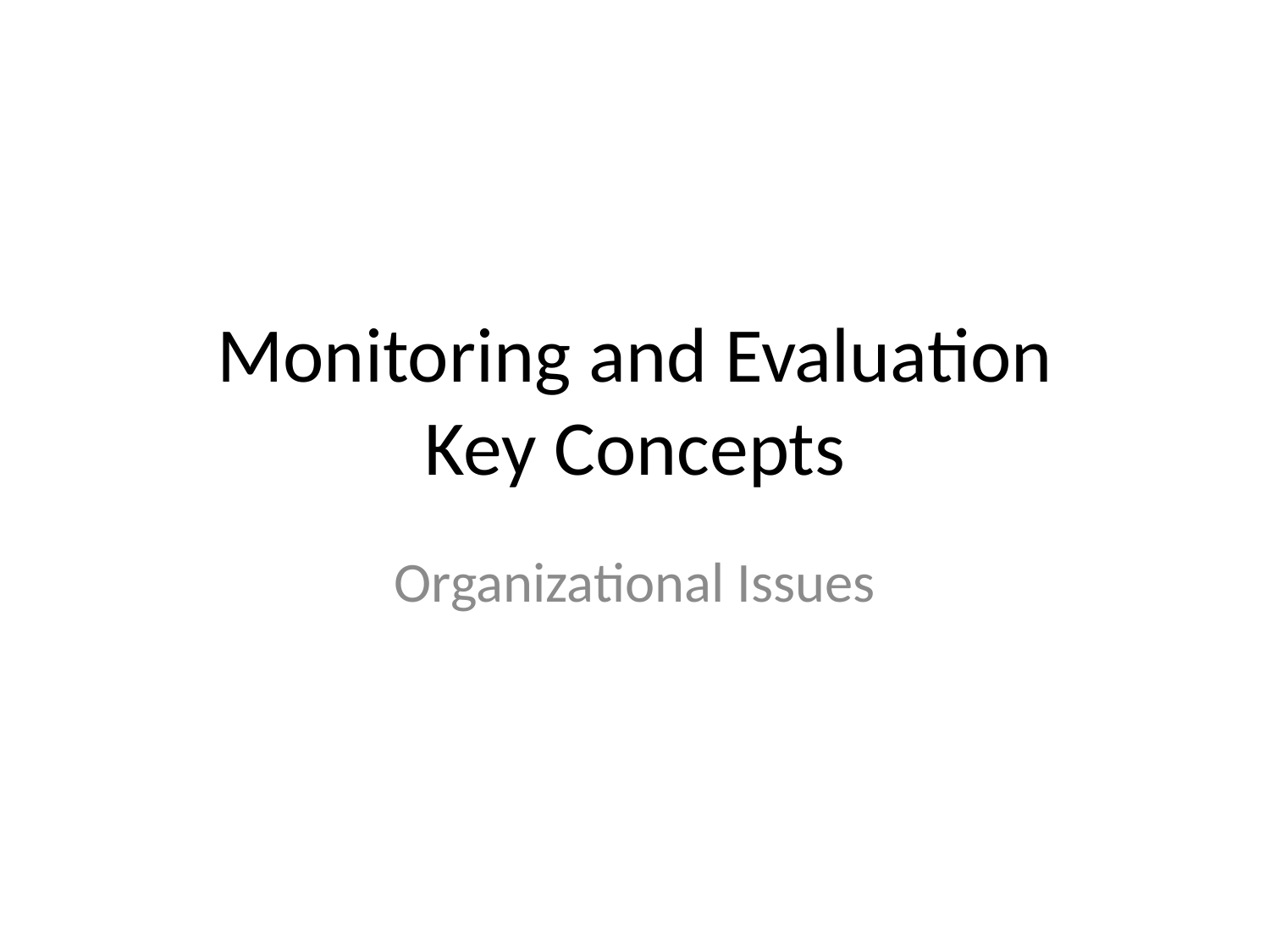

# Monitoring and Evaluation Key Concepts
Organizational Issues